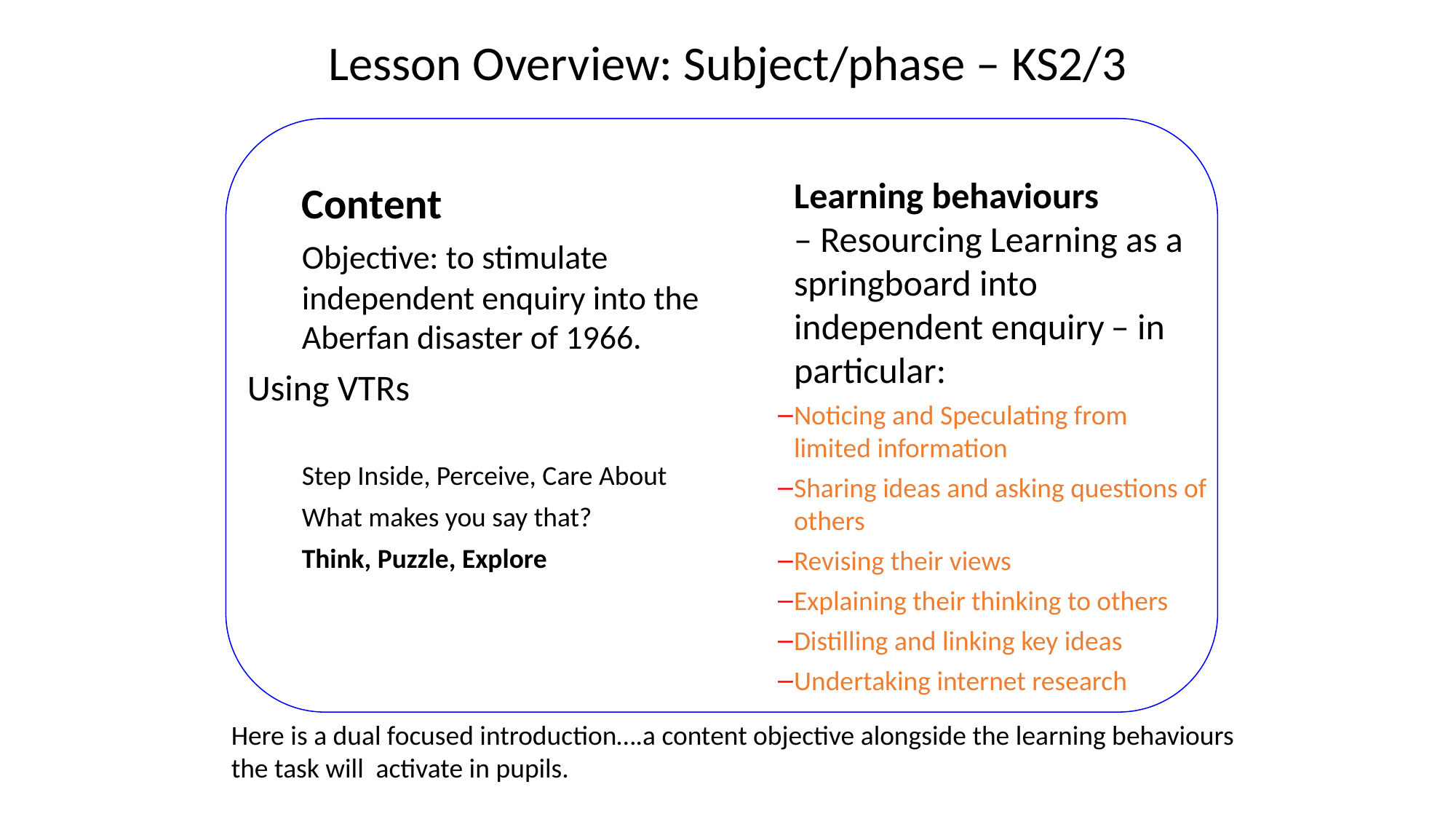

# Lesson Overview: Subject/phase – KS2/3

Learning behaviours – Resourcing Learning as a springboard into independent enquiry – in particular:
Noticing and Speculating from limited information
Sharing ideas and asking questions of others
Revising their views
Explaining their thinking to others
Distilling and linking key ideas
Undertaking internet research

Content
Objective: to stimulate independent enquiry into the Aberfan disaster of 1966.
Using VTRs

Step Inside, Perceive, Care About
What makes you say that?
Think, Puzzle, Explore
Here is a dual focused introduction….a content objective alongside the learning behaviours the task will  activate in pupils.